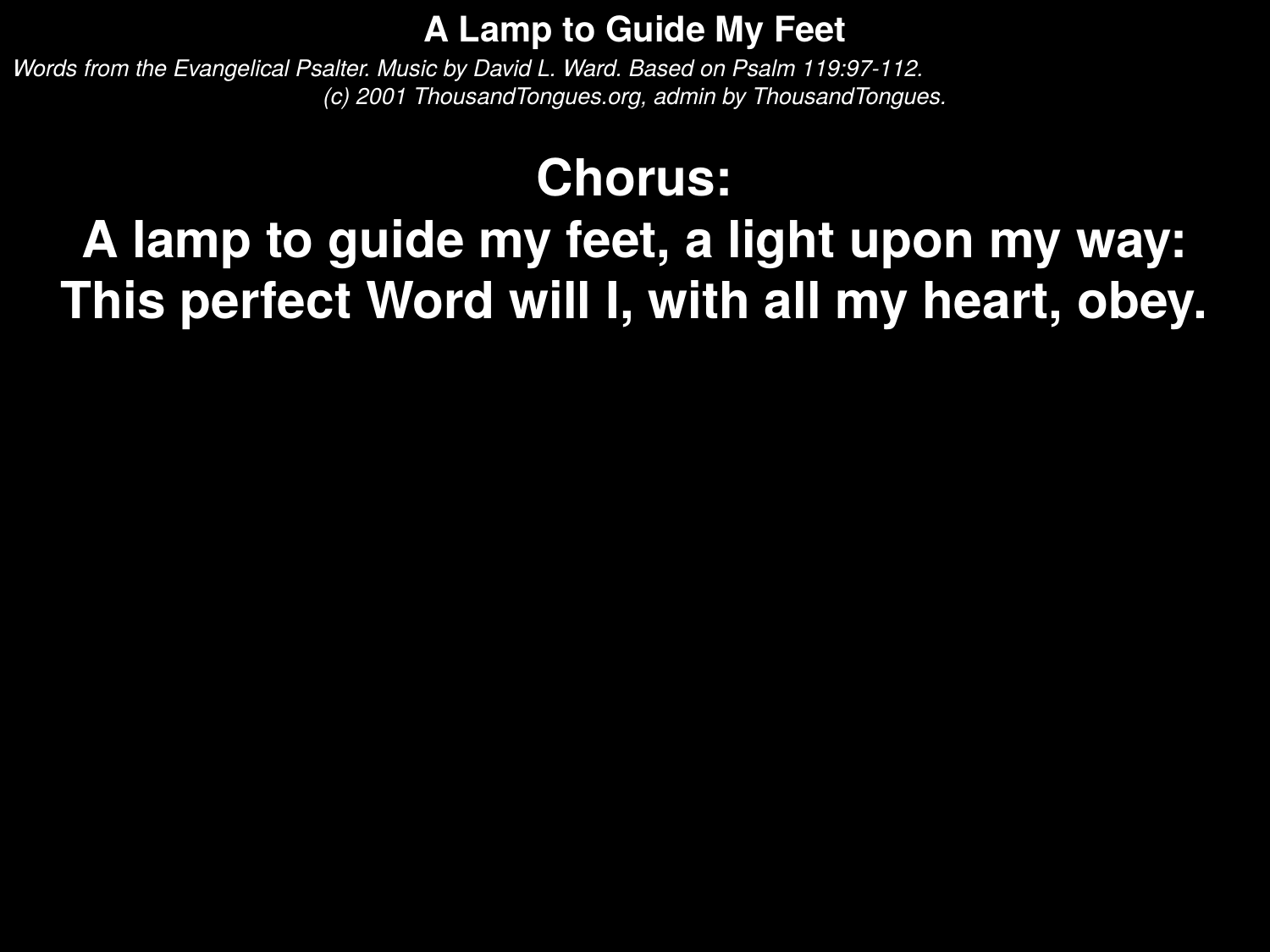

A Lamp to Guide My Feet
Words from the Evangelical Psalter. Music by David L. Ward. Based on Psalm 119:97-112.
(c) 2001 ThousandTongues.org, admin by ThousandTongues.
Chorus:
A lamp to guide my feet, a light upon my way:
This perfect Word will I, with all my heart, obey.